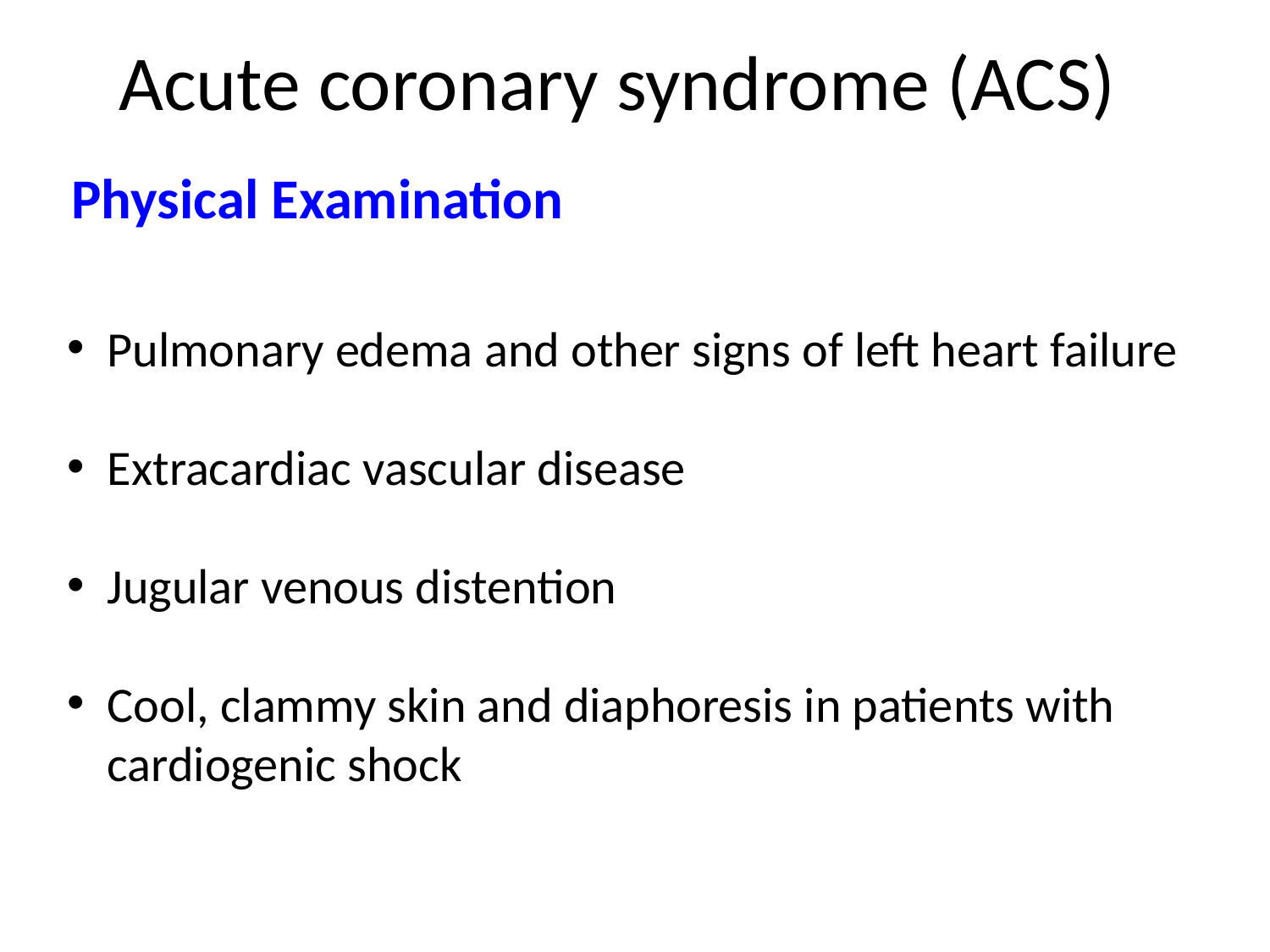

# Acute coronary syndrome (ACS)
Physical Examination

Pulmonary edema and other signs of left heart failure

Extracardiac vascular disease

Jugular venous distention

Cool, clammy skin and diaphoresis in patients with cardiogenic shock